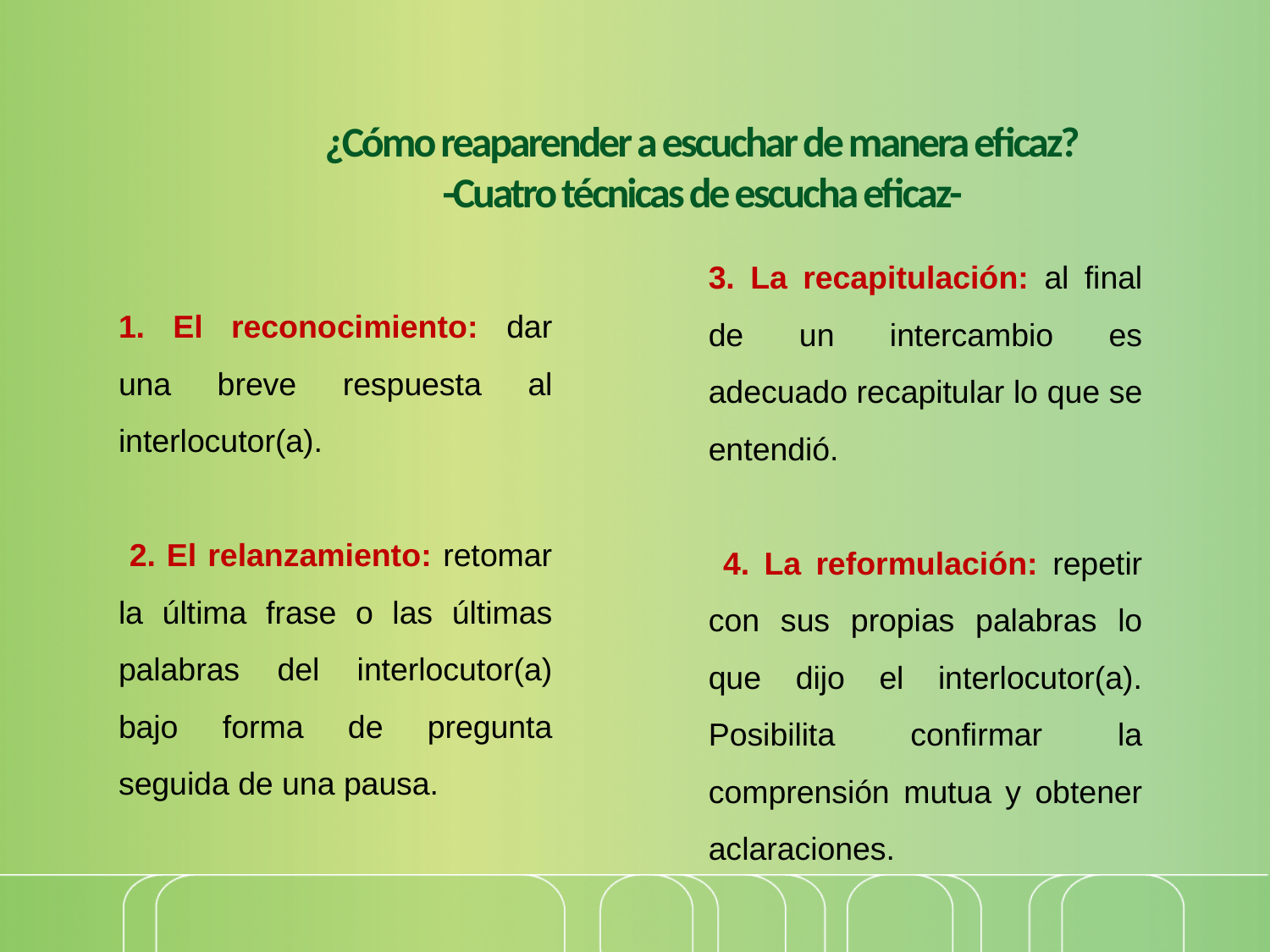

¿Cómo reaparender a escuchar de manera eficaz?
-Cuatro técnicas de escucha eficaz-

1. El reconocimiento: dar una breve respuesta al interlocutor(a).

 2. El relanzamiento: retomar la última frase o las últimas palabras del interlocutor(a) bajo forma de pregunta seguida de una pausa.

3. La recapitulación: al final de un intercambio es adecuado recapitular lo que se entendió.

 4. La reformulación: repetir con sus propias palabras lo que dijo el interlocutor(a). Posibilita confirmar la comprensión mutua y obtener aclaraciones.